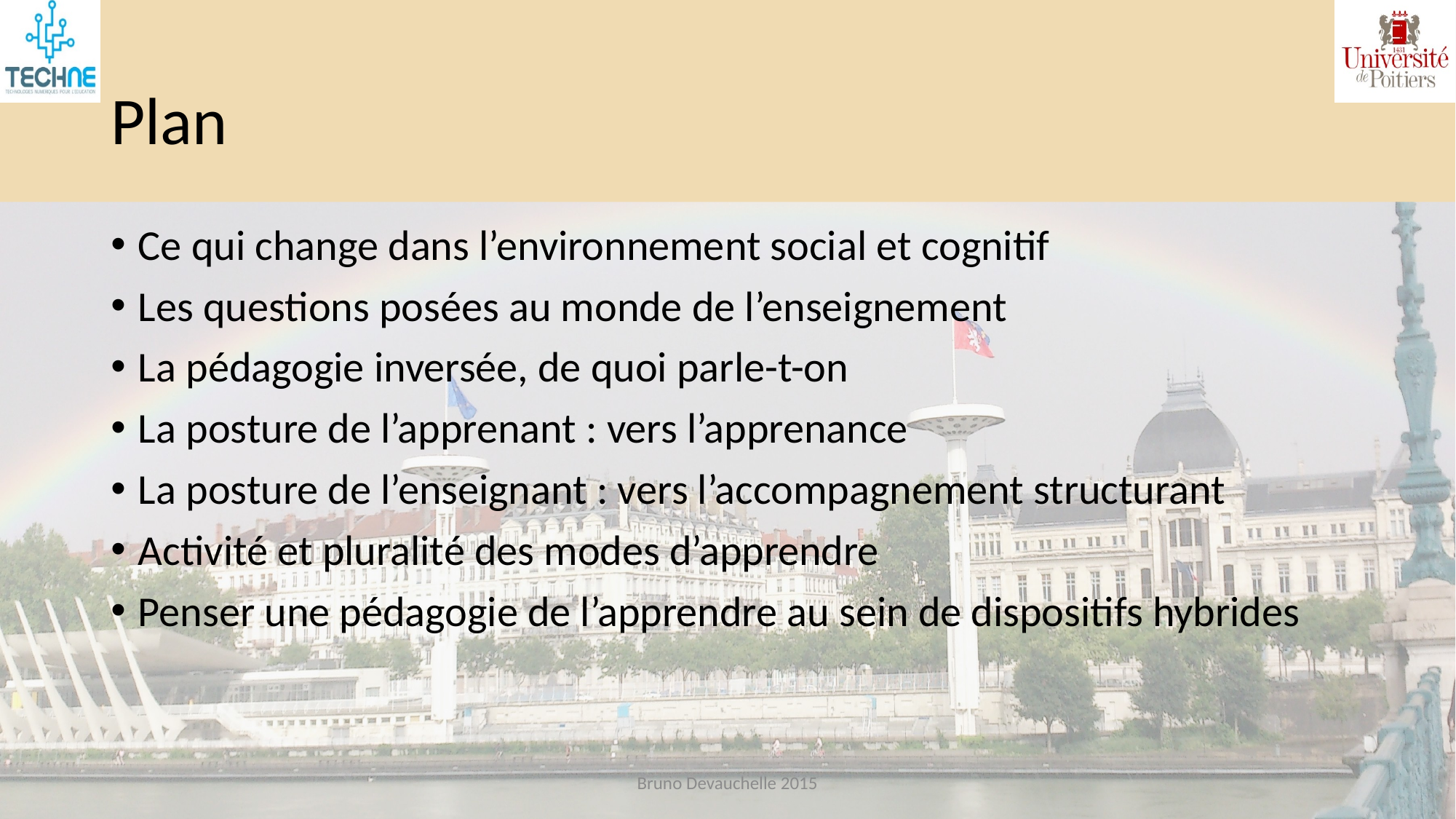

# Plan
Ce qui change dans l’environnement social et cognitif
Les questions posées au monde de l’enseignement
La pédagogie inversée, de quoi parle-t-on
La posture de l’apprenant : vers l’apprenance
La posture de l’enseignant : vers l’accompagnement structurant
Activité et pluralité des modes d’apprendre
Penser une pédagogie de l’apprendre au sein de dispositifs hybrides

Bruno Devauchelle 2015